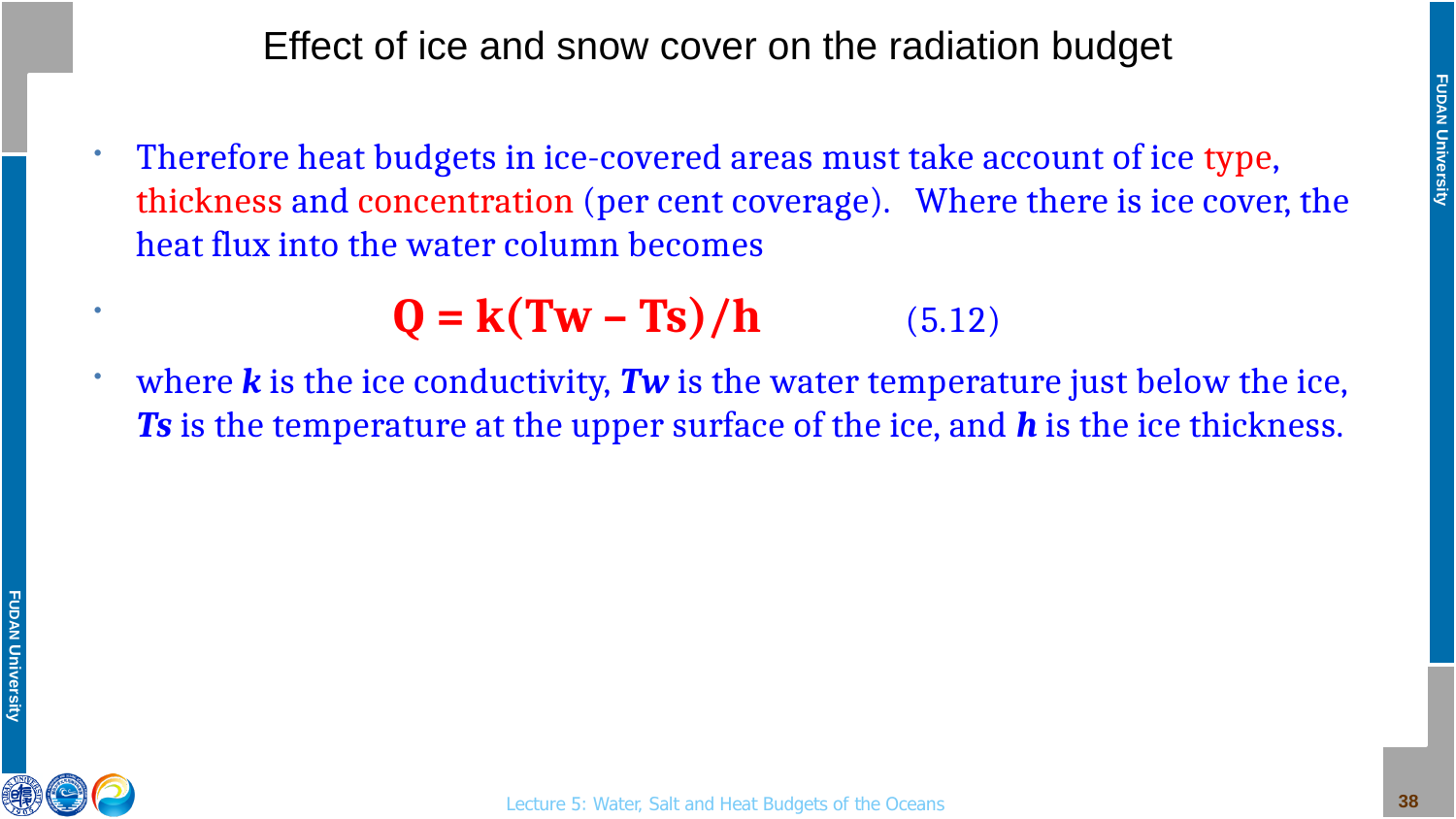

# Effect of ice and snow cover on the radiation budget
Therefore heat budgets in ice-covered areas must take account of ice type, thickness and concentration (per cent coverage).   Where there is ice cover, the heat flux into the water column becomes
                                Q = k(Tw – Ts)/h                  (5.12)
where k is the ice conductivity, Tw is the water temperature just below the ice, Ts is the temperature at the upper surface of the ice, and h is the ice thickness.